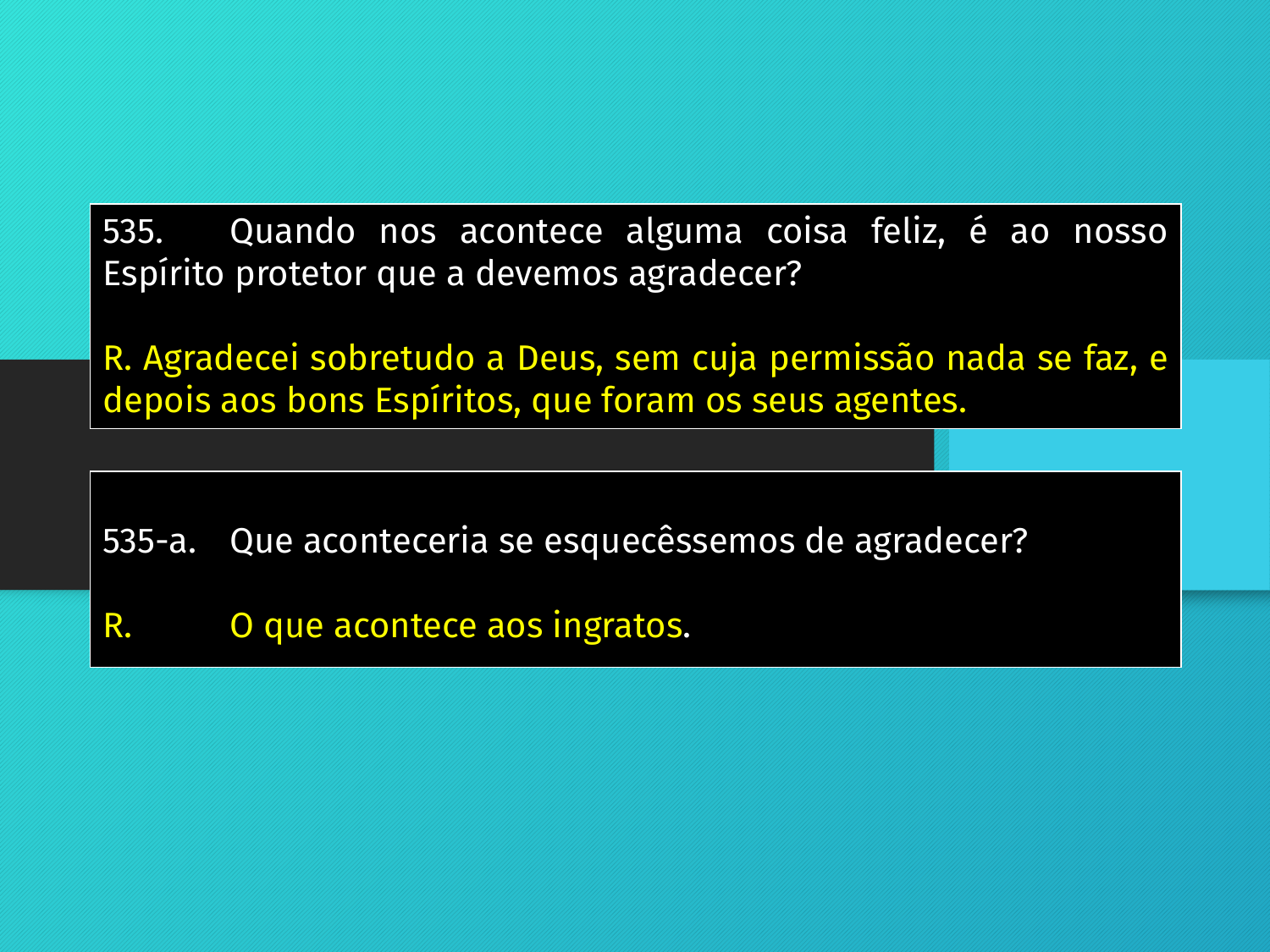

| 535. Quando nos acontece alguma coisa feliz, é ao nosso Espírito protetor que a devemos agradecer? R. Agradecei sobretudo a Deus, sem cuja permissão nada se faz, e depois aos bons Espíritos, que foram os seus agentes. |
| --- |
| 535-a. Que aconteceria se esquecêssemos de agradecer? R. O que acontece aos ingratos. |
| --- |